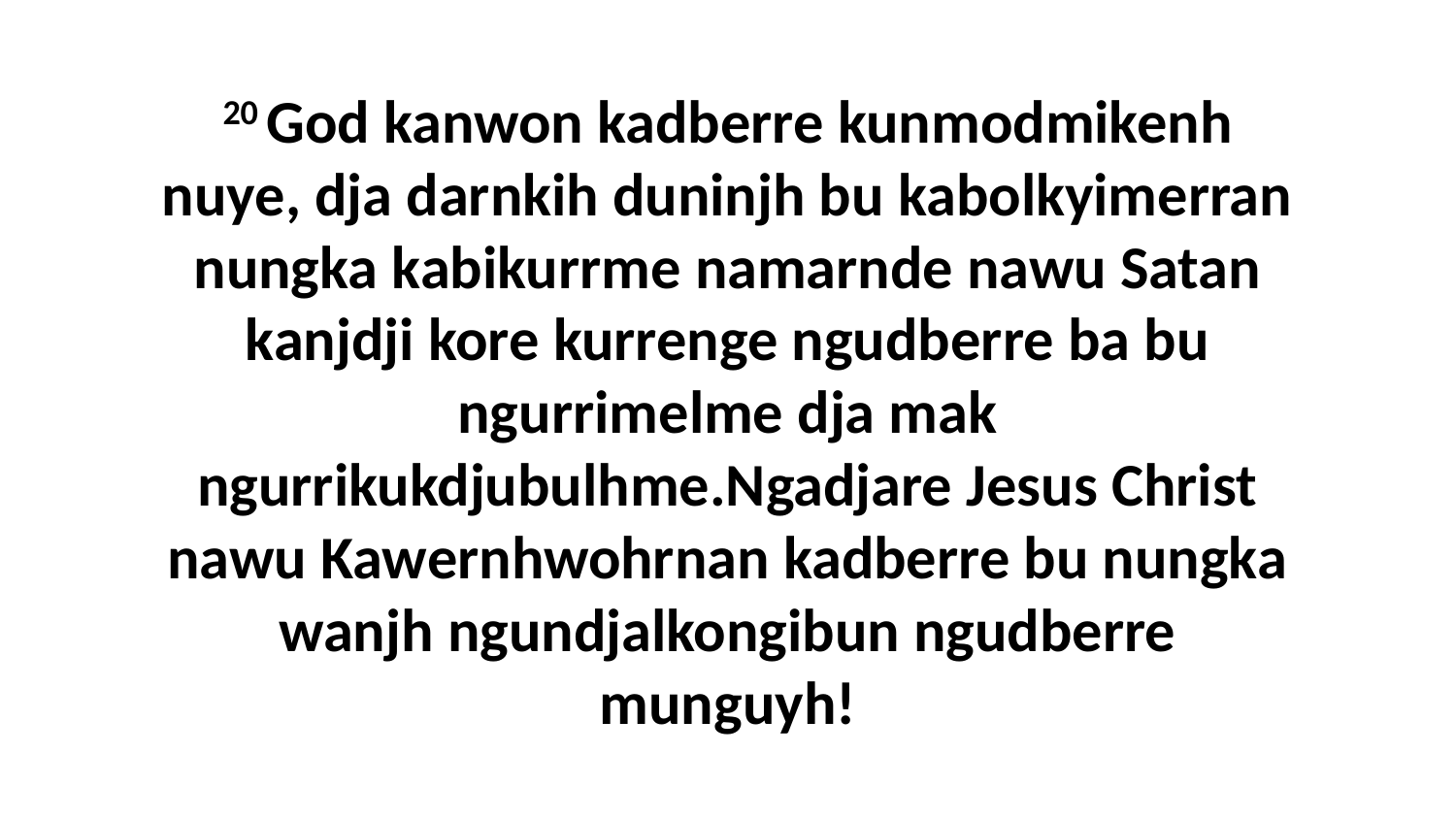

20 God kanwon kadberre kunmodmikenh nuye, dja darnkih duninjh bu kabolkyimerran nungka kabikurrme namarnde nawu Satan kanjdji kore kurrenge ngudberre ba bu ngurrimelme dja mak ngurrikukdjubulhme.Ngadjare Jesus Christ nawu Kawernhwohrnan kadberre bu nungka wanjh ngundjalkongibun ngudberre munguyh!